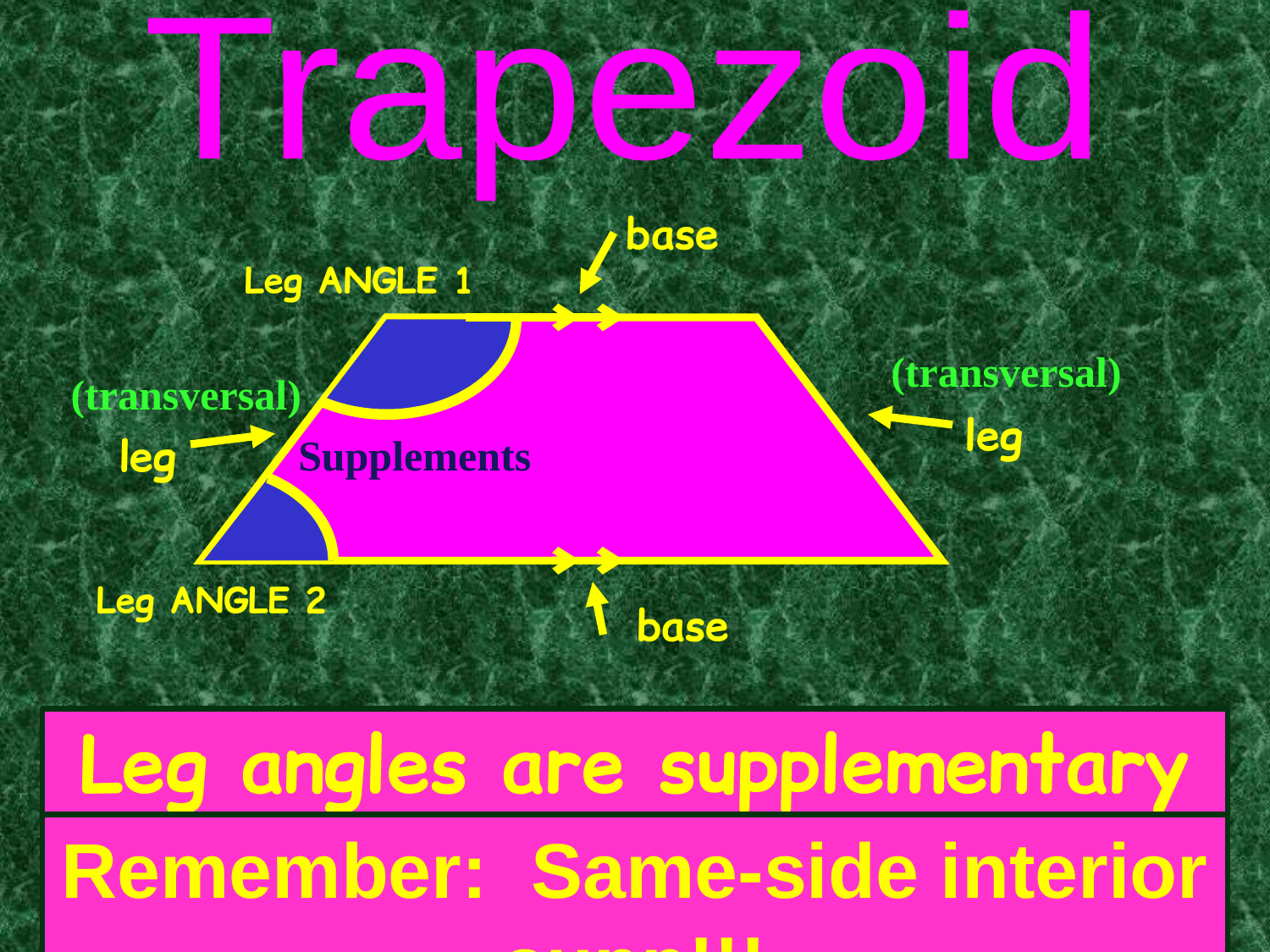

Trapezoid
base

base

Leg ANGLE 1

(transversal)
(transversal)
leg

leg

Supplements

Leg ANGLE 2
Leg angles are supplementary
Remember:  Same-side interior supp!!!